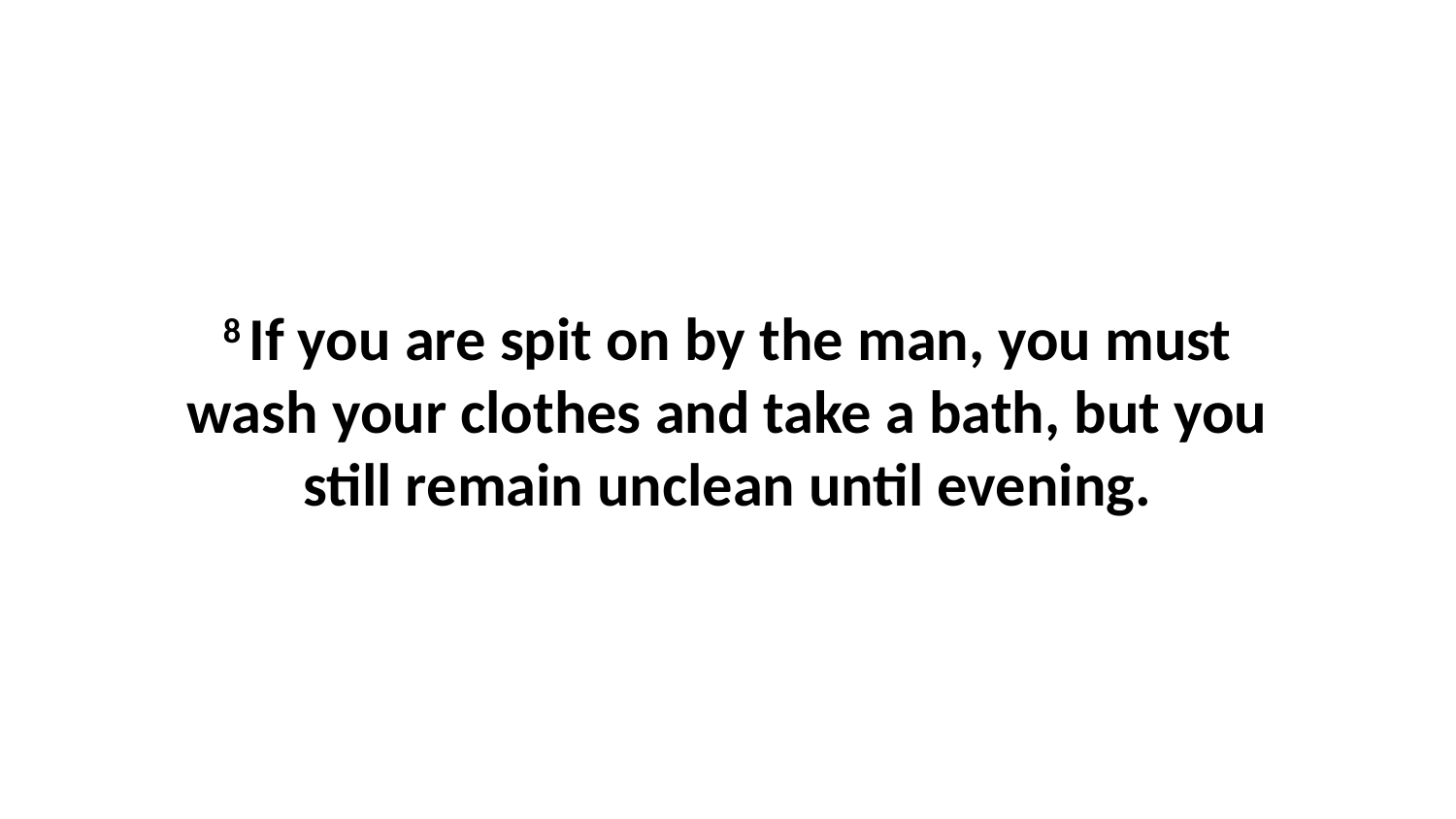

8 If you are spit on by the man, you must wash your clothes and take a bath, but you still remain unclean until evening.